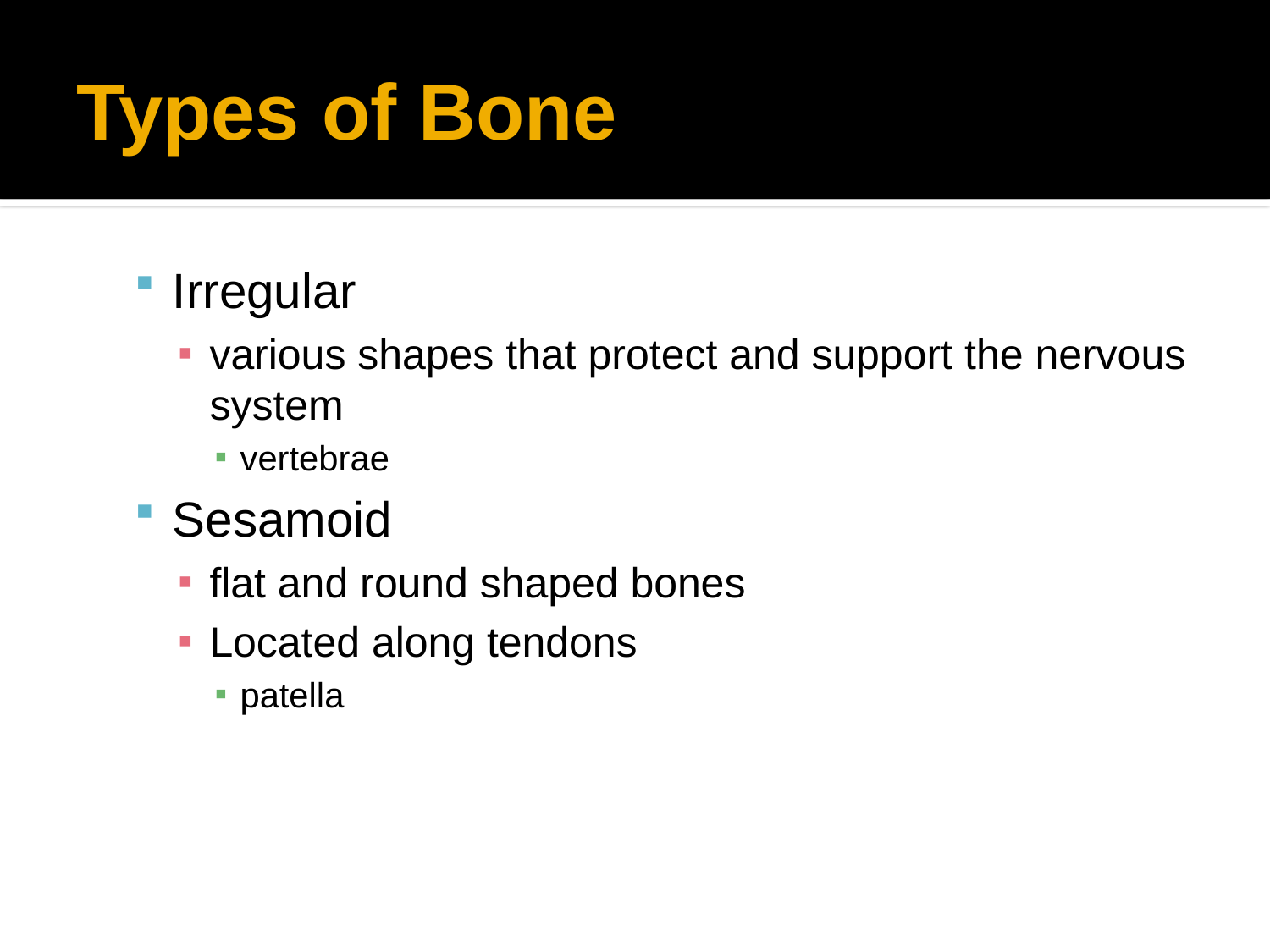

# Types of Bone
Irregular
various shapes that protect and support the nervous system
vertebrae
Sesamoid
flat and round shaped bones
Located along tendons
patella